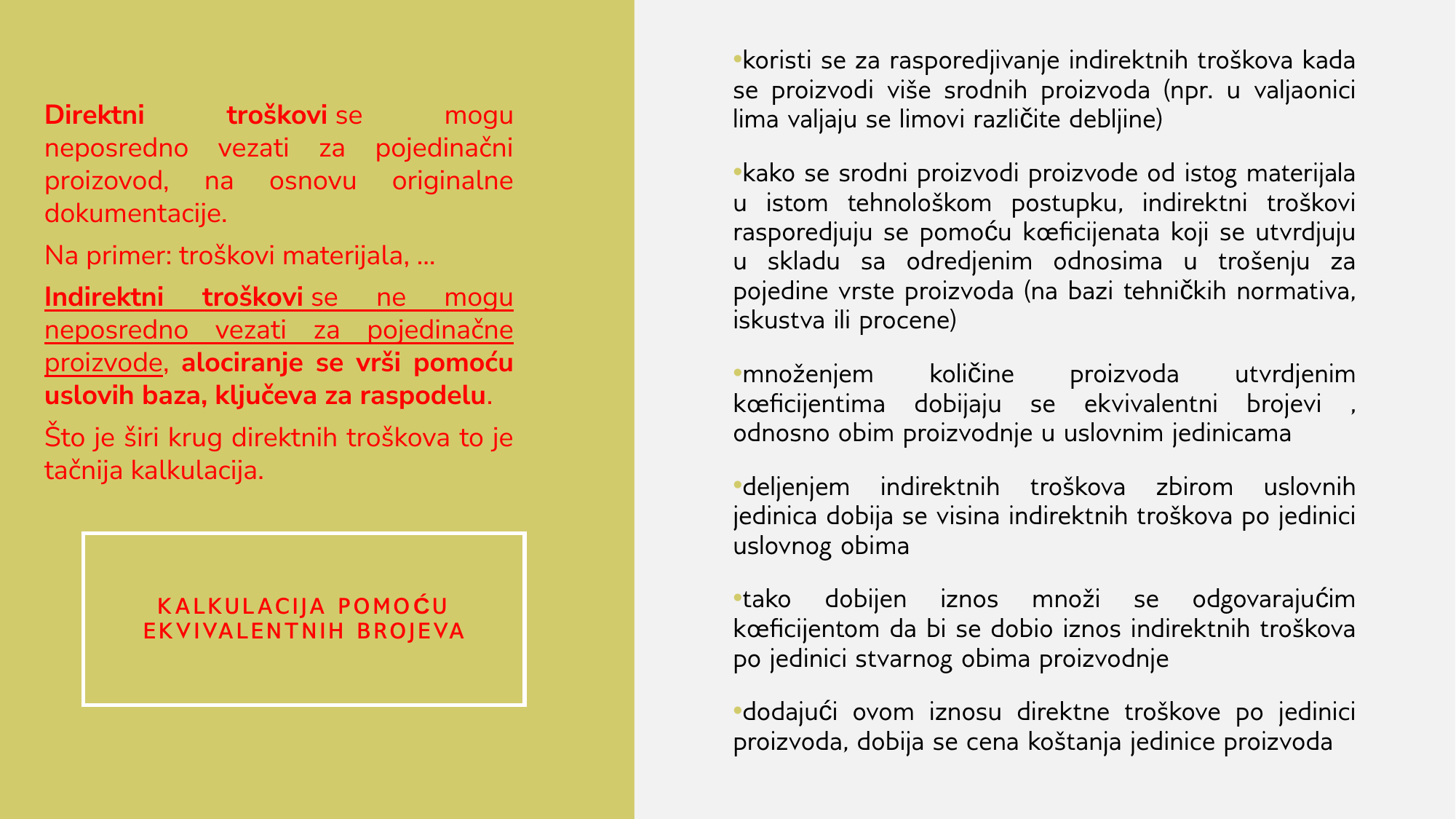

koristi se za rasporedjivanje indirektnih troškova kada se proizvodi više srodnih proizvoda (npr. u valjaonici lima valjaju se limovi različite debljine)
kako se srodni proizvodi proizvode od istog materijala u istom tehnološkom postupku, indirektni troškovi rasporedjuju se pomoću koeficijenata koji se utvrdjuju u skladu sa odredjenim odnosima u trošenju za pojedine vrste proizvoda (na bazi tehničkih normativa, iskustva ili procene)
množenjem količine proizvoda utvrdjenim koeficijentima dobijaju se ekvivalentni brojevi , odnosno obim proizvodnje u uslovnim jedinicama
deljenjem indirektnih troškova zbirom uslovnih jedinica dobija se visina indirektnih troškova po jedinici uslovnog obima
tako dobijen iznos množi se odgovarajućim koeficijentom da bi se dobio iznos indirektnih troškova po jedinici stvarnog obima proizvodnje
dodajući ovom iznosu direktne troškove po jedinici proizvoda, dobija se cena koštanja jedinice proizvoda
Direktni troškovi se mogu neposredno vezati za pojedinačni proizovod, na osnovu originalne dokumentacije.
Na primer: troškovi materijala, …
Indirektni troškovi se ne mogu neposredno vezati za pojedinačne proizvode, alociranje se vrši pomoću uslovih baza, ključeva za raspodelu.
Što je širi krug direktnih troškova to je tačnija kalkulacija.
# Kalkulacija pomoću ekvivalentnih brojeva